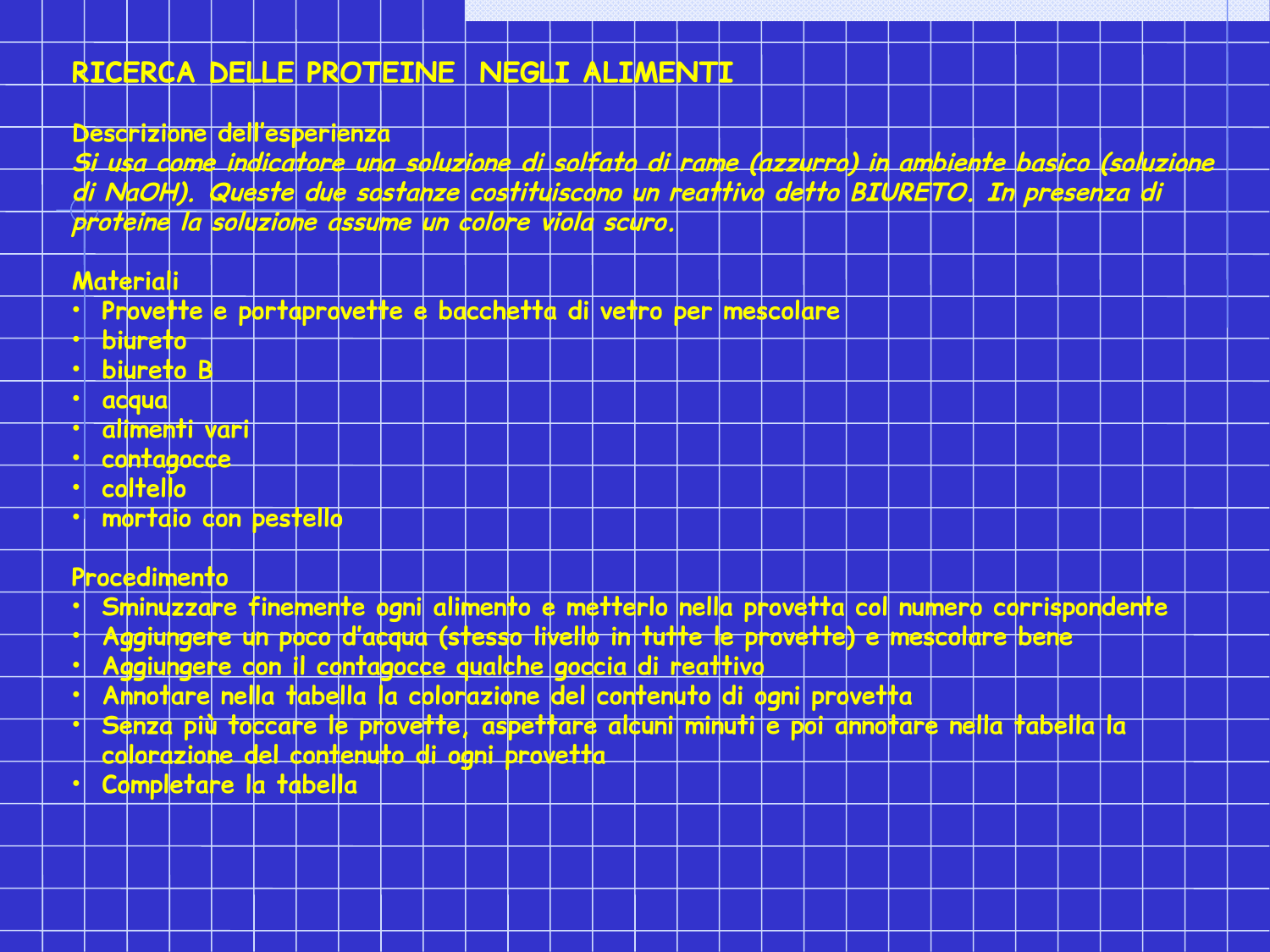

RICERCA DELLE PROTEINE  NEGLI ALIMENTI

Descrizione dell’esperienza
Si usa come indicatore una soluzione di solfato di rame (azzurro) in ambiente basico (soluzione di NaOH). Queste due sostanze costituiscono un reattivo detto BIURETO. In presenza di proteine la soluzione assume un colore viola scuro.

Materiali
Provette e portaprovette e bacchetta di vetro per mescolare
biureto
biureto B
acqua
alimenti vari
contagocce
coltello
mortaio con pestello

Procedimento
Sminuzzare finemente ogni alimento e metterlo nella provetta col numero corrispondente
Aggiungere un poco d’acqua (stesso livello in tutte le provette) e mescolare bene
Aggiungere con il contagocce qualche goccia di reattivo
Annotare nella tabella la colorazione del contenuto di ogni provetta
Senza più toccare le provette, aspettare alcuni minuti e poi annotare nella tabella la colorazione del contenuto di ogni provetta
Completare la tabella